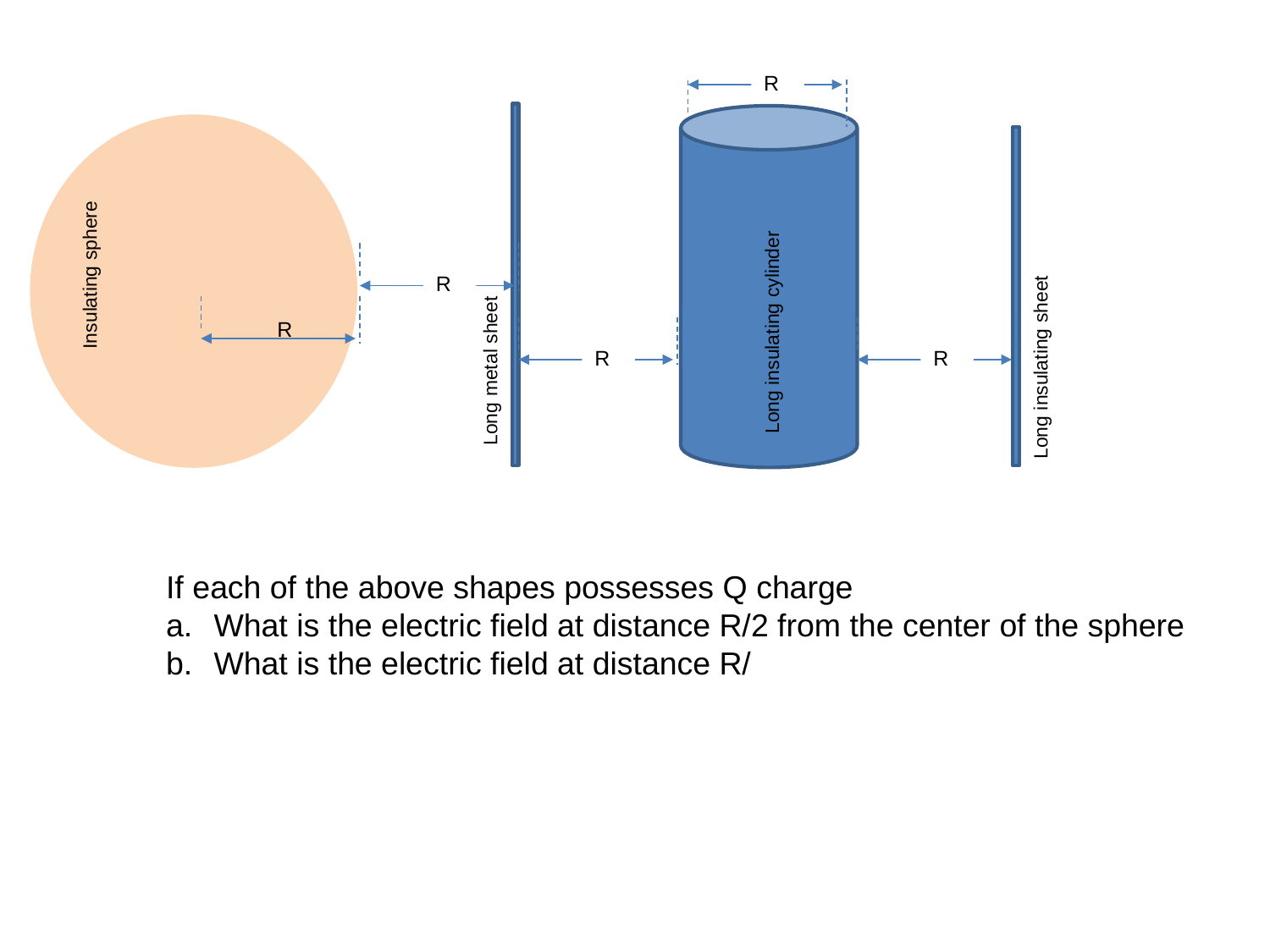

R

Long metal sheet

Long insulating cylinder

Insulating sphere
R

Long insulating sheet
R
R
R
If each of the above shapes possesses Q charge
What is the electric field at distance R/2 from the center of the sphere
What is the electric field at distance R/